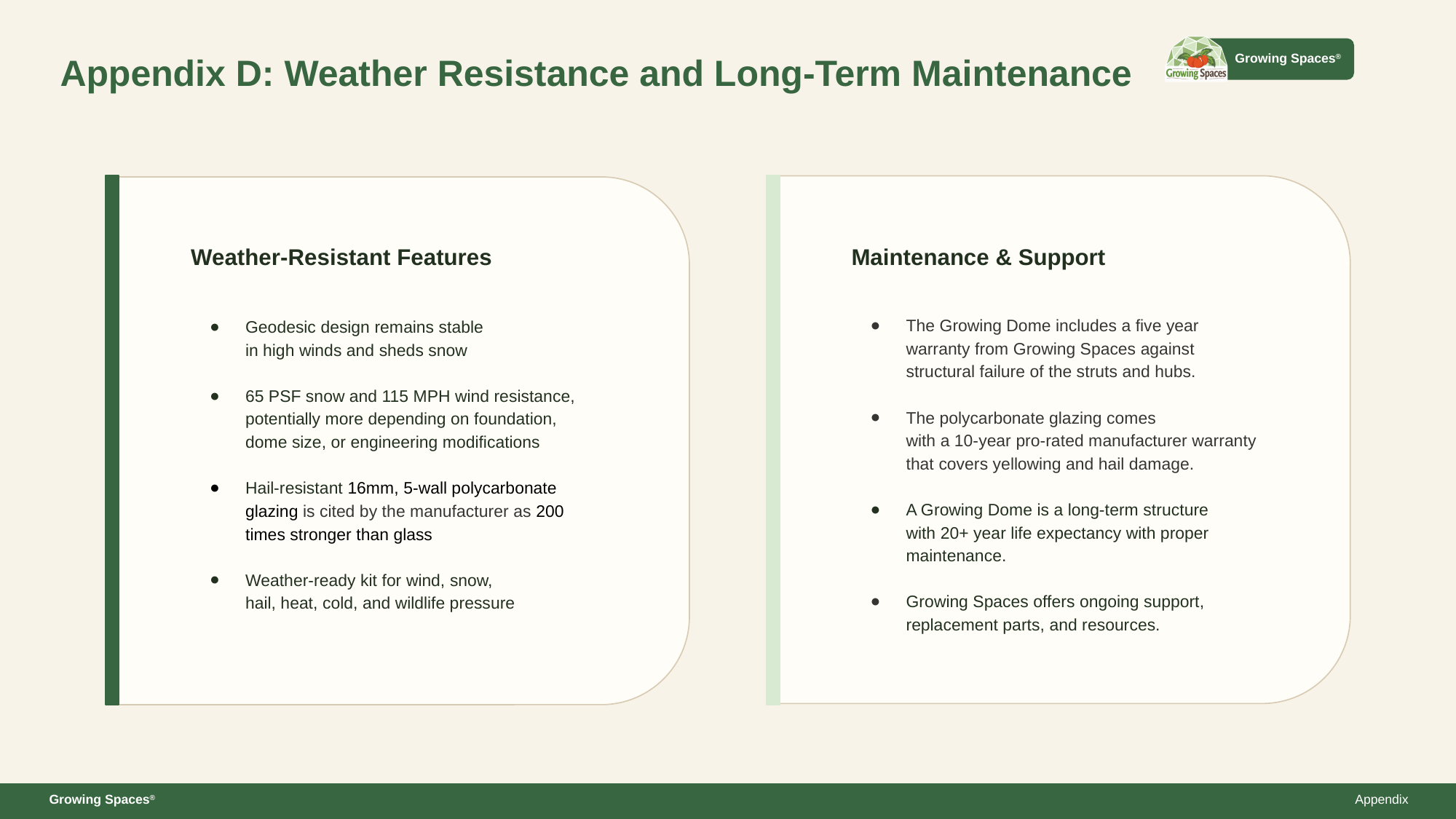

Appendix D: Weather Resistance and Long-Term Maintenance

Geodesic design remains stable
in high winds and sheds snow

65 PSF snow and 115 MPH wind resistance, potentially more depending on foundation, dome size, or engineering modifications

Hail-resistant 16mm, 5-wall polycarbonate glazing is cited by the manufacturer as 200 times stronger than glass

Weather-ready kit for wind, snow,
hail, heat, cold, and wildlife pressure

The Growing Dome includes a five year warranty from Growing Spaces against structural failure of the struts and hubs.

The polycarbonate glazing comes
with a 10-year pro-rated manufacturer warranty that covers yellowing and hail damage.

A Growing Dome is a long-term structure
with 20+ year life expectancy with proper maintenance.

Growing Spaces offers ongoing support, replacement parts, and resources.
Weather-Resistant Features
Maintenance & Support

Growing Spaces®
Appendix